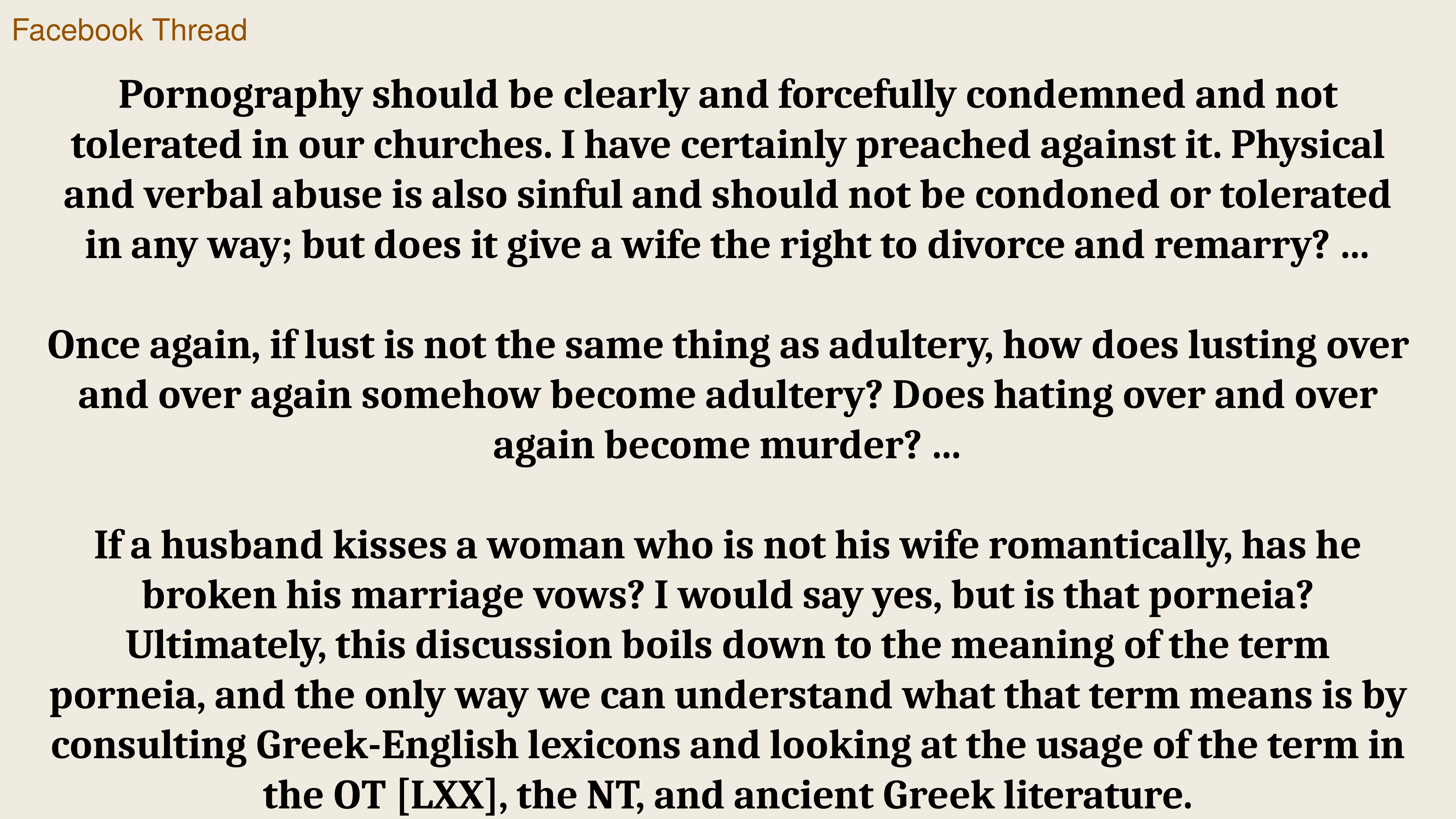

Facebook Thread
Pornography should be clearly and forcefully condemned and not tolerated in our churches. I have certainly preached against it. Physical and verbal abuse is also sinful and should not be condoned or tolerated in any way; but does it give a wife the right to divorce and remarry? …

Once again, if lust is not the same thing as adultery, how does lusting over and over again somehow become adultery? Does hating over and over again become murder? …

If a husband kisses a woman who is not his wife romantically, has he broken his marriage vows? I would say yes, but is that porneia? Ultimately, this discussion boils down to the meaning of the term porneia, and the only way we can understand what that term means is by consulting Greek-English lexicons and looking at the usage of the term in the OT [LXX], the NT, and ancient Greek literature.